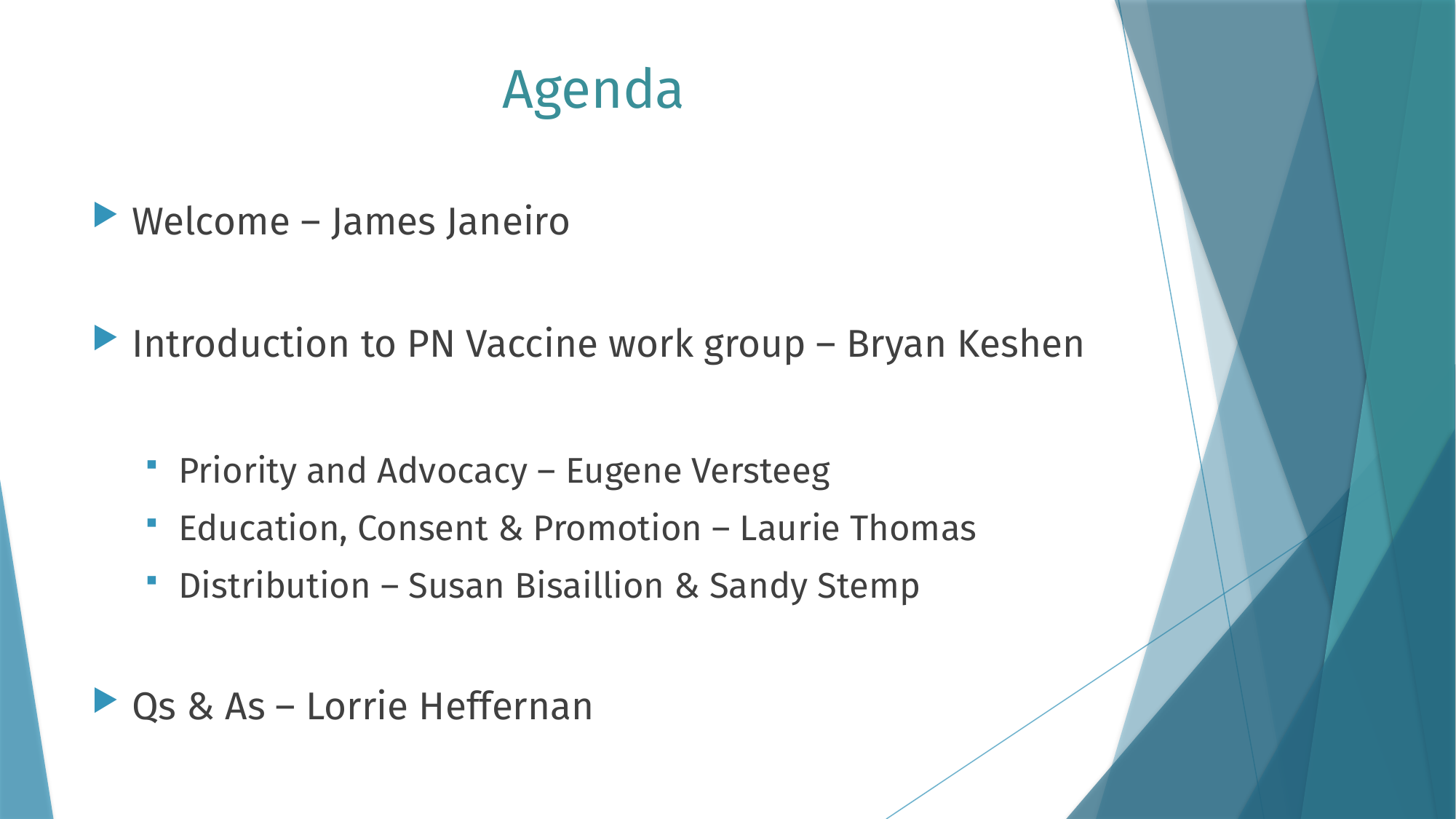

# Agenda

Welcome – James Janeiro

Introduction to PN Vaccine work group – Bryan Keshen

Priority and Advocacy – Eugene Versteeg
Education, Consent & Promotion – Laurie Thomas
Distribution – Susan Bisaillion & Sandy Stemp

Qs & As – Lorrie Heffernan